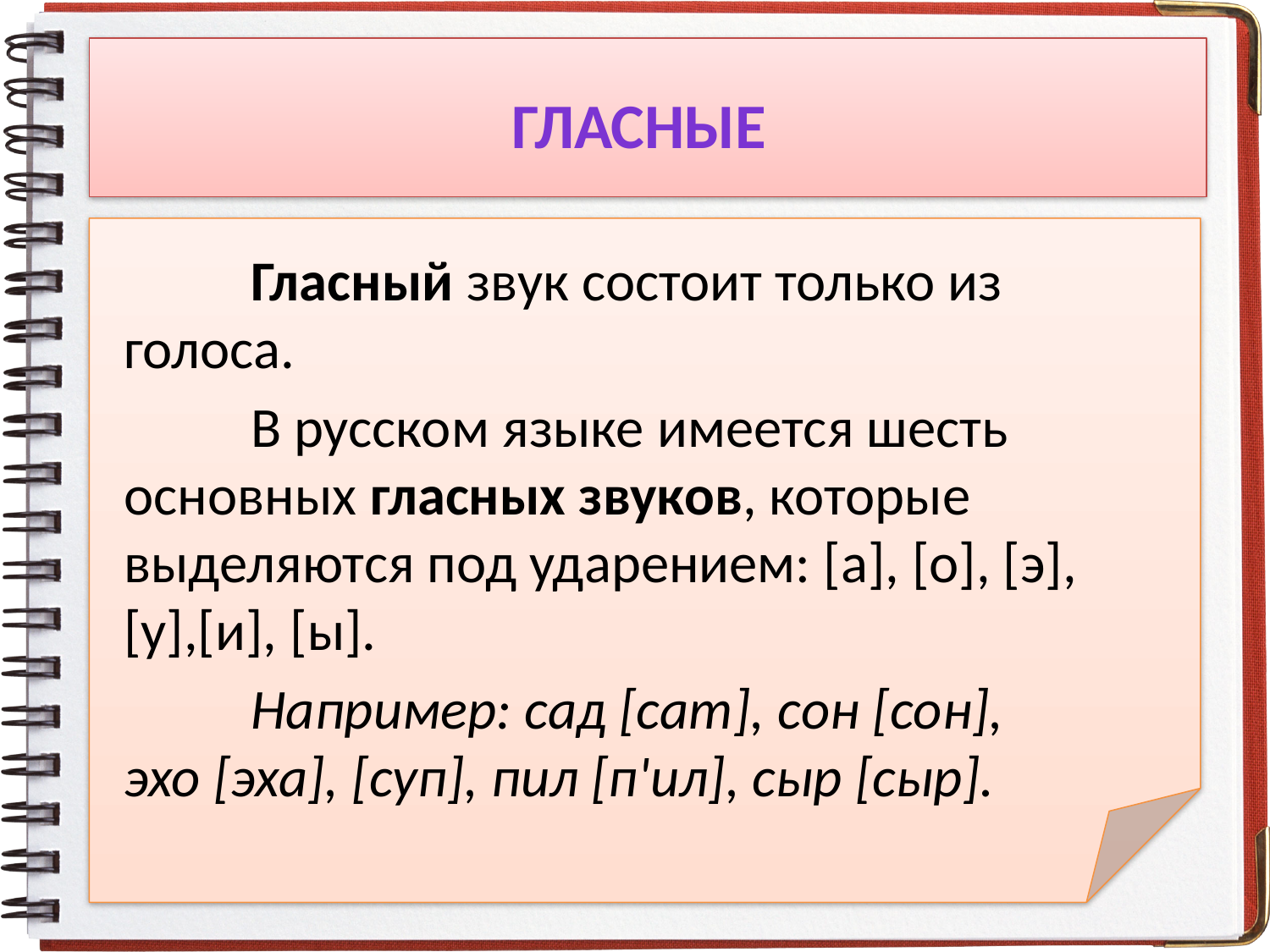

# Гласные

		Гласный звук состоит только из голоса.
		В русском языке имеется шесть основных гласных звуков, которые выделяются под ударением: [а], [о], [э], [у],[и], [ы].
		Например: сад [сат], сон [сон], эхо [эха], [суп], пил [п'ил], сыр [сыр].